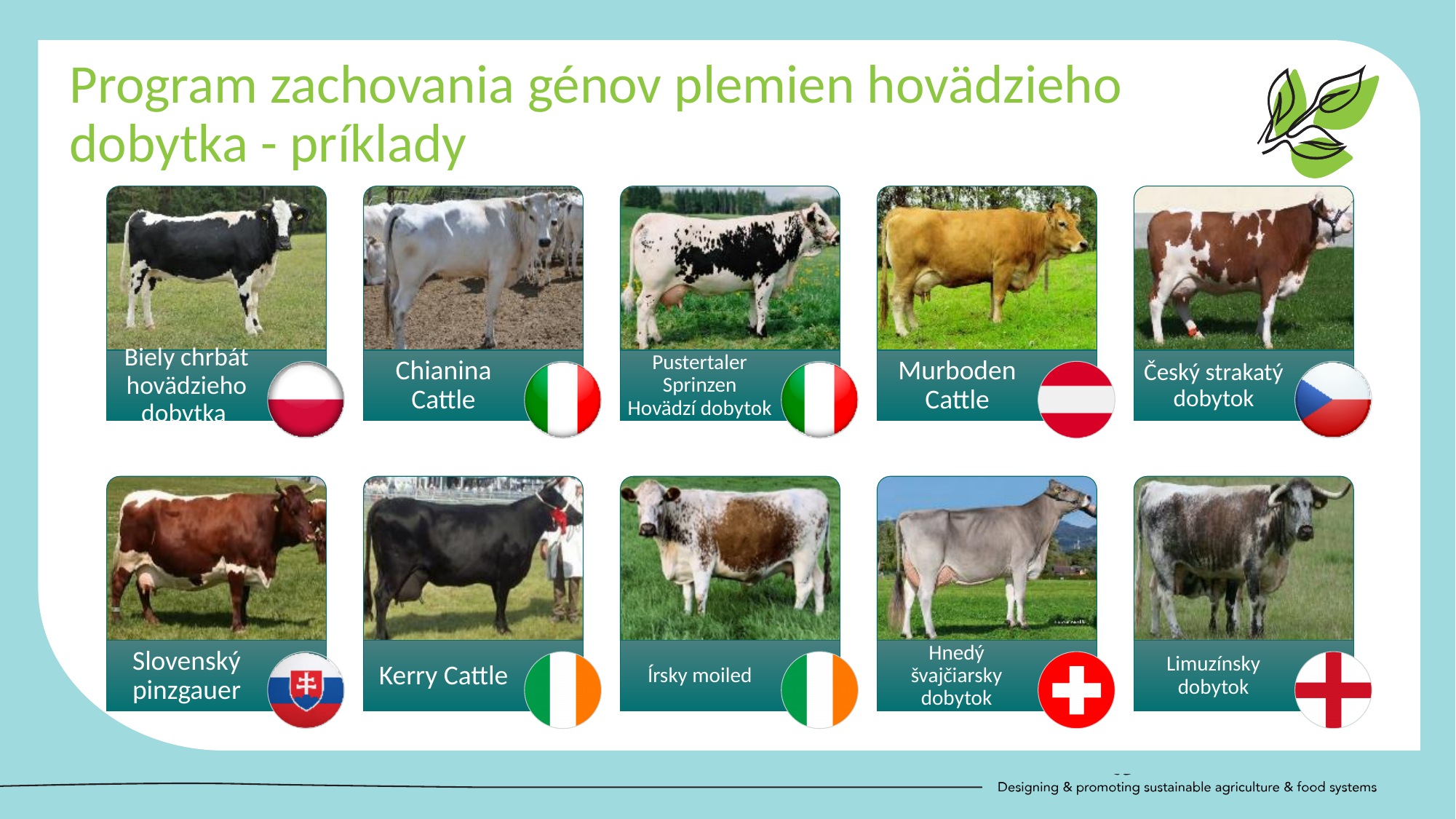

Program zachovania génov plemien hovädzieho dobytka - príklady

Biely chrbát hovädzieho dobytka

Chianina Cattle
Pustertaler Sprinzen Hovädzí dobytok

Murboden Cattle
Český strakatý dobytok

Slovenský pinzgauer

Kerry Cattle
Írsky moiled
Hnedý švajčiarsky dobytok
Limuzínsky dobytok